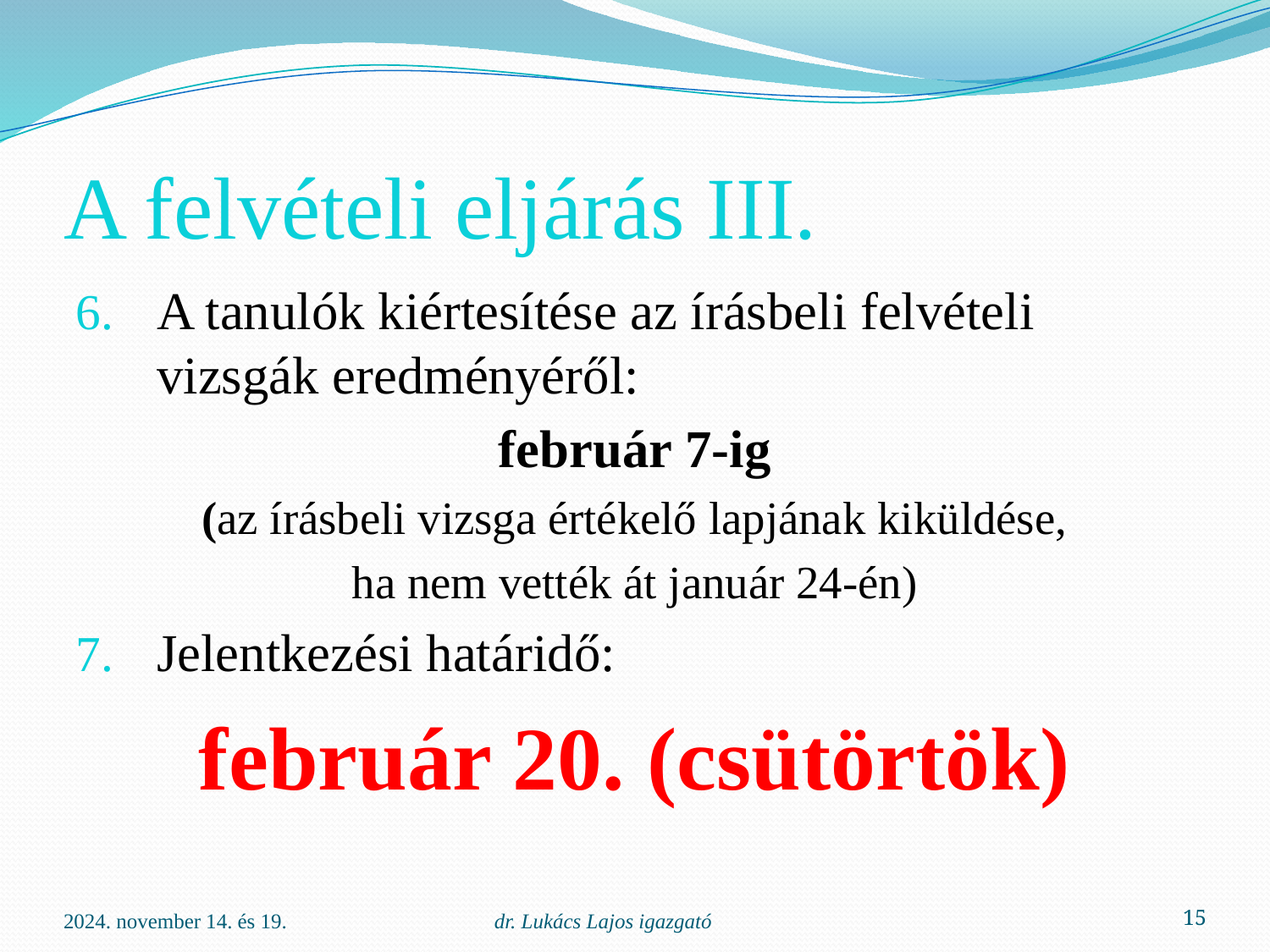

# A felvételi eljárás III.
A tanulók kiértesítése az írásbeli felvételi vizsgák eredményéről:
február 7-ig
(az írásbeli vizsga értékelő lapjának kiküldése,
ha nem vették át január 24-én)
Jelentkezési határidő:
február 20. (csütörtök)
2024. november 14. és 19.
dr. Lukács Lajos igazgató
15